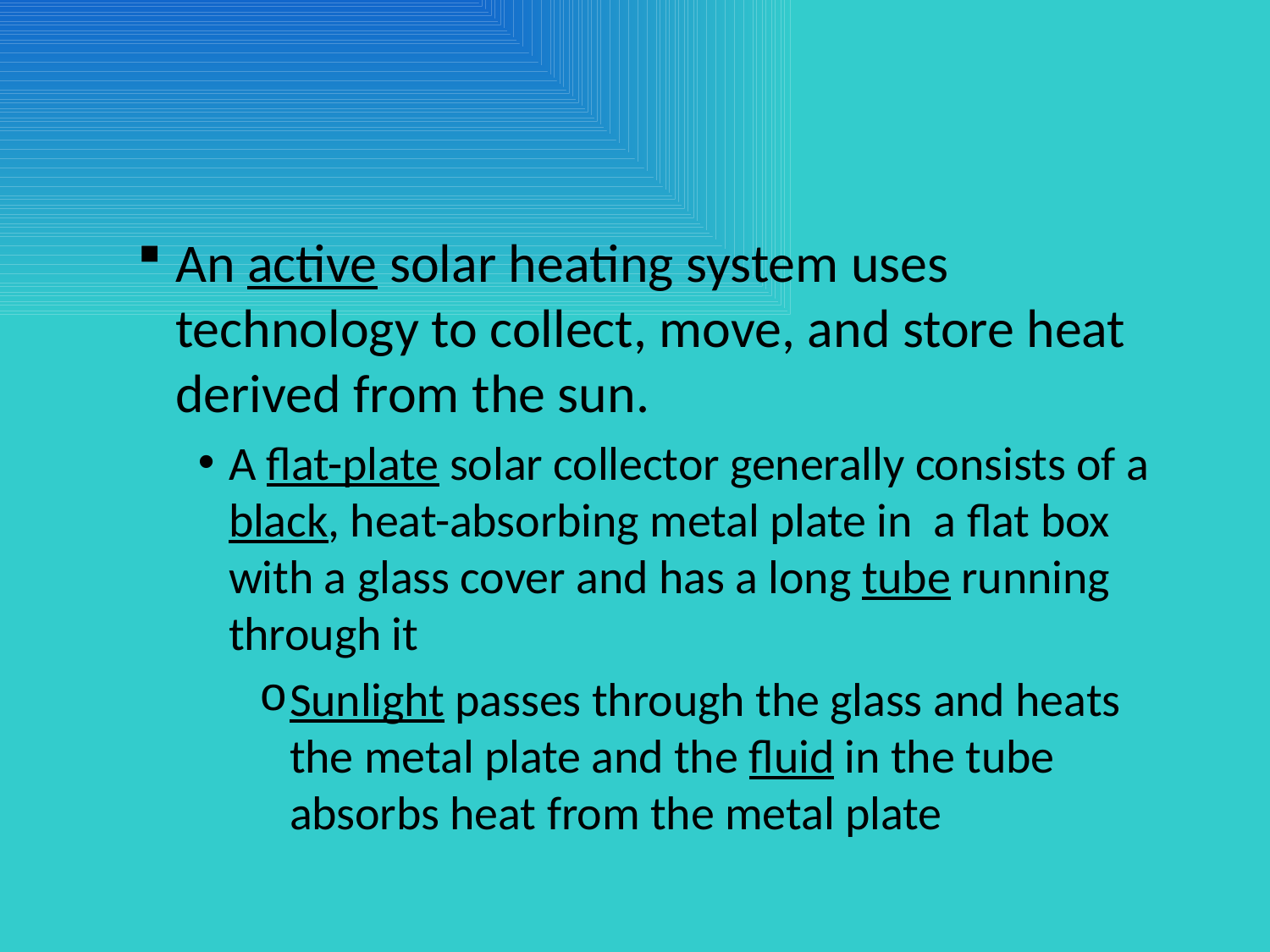

#
An active solar heating system uses technology to collect, move, and store heat derived from the sun.
A flat-plate solar collector generally consists of a black, heat-absorbing metal plate in  a flat box with a glass cover and has a long tube running through it
Sunlight passes through the glass and heats the metal plate and the fluid in the tube absorbs heat from the metal plate